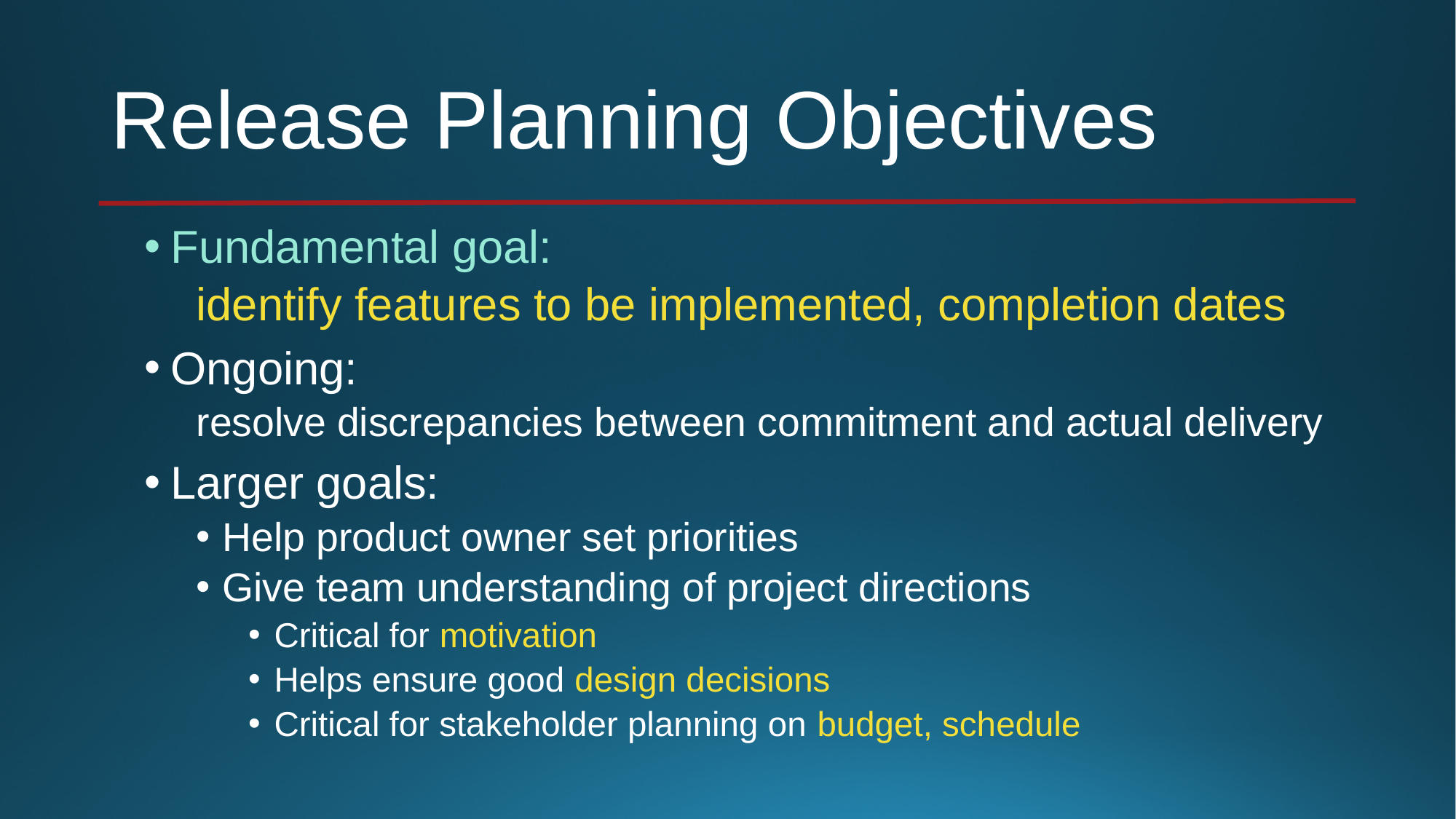

# Release Planning Objectives
Fundamental goal:
identify features to be implemented, completion dates
Ongoing:
resolve discrepancies between commitment and actual delivery
Larger goals:
Help product owner set priorities
Give team understanding of project directions
Critical for motivation
Helps ensure good design decisions
Critical for stakeholder planning on budget, schedule